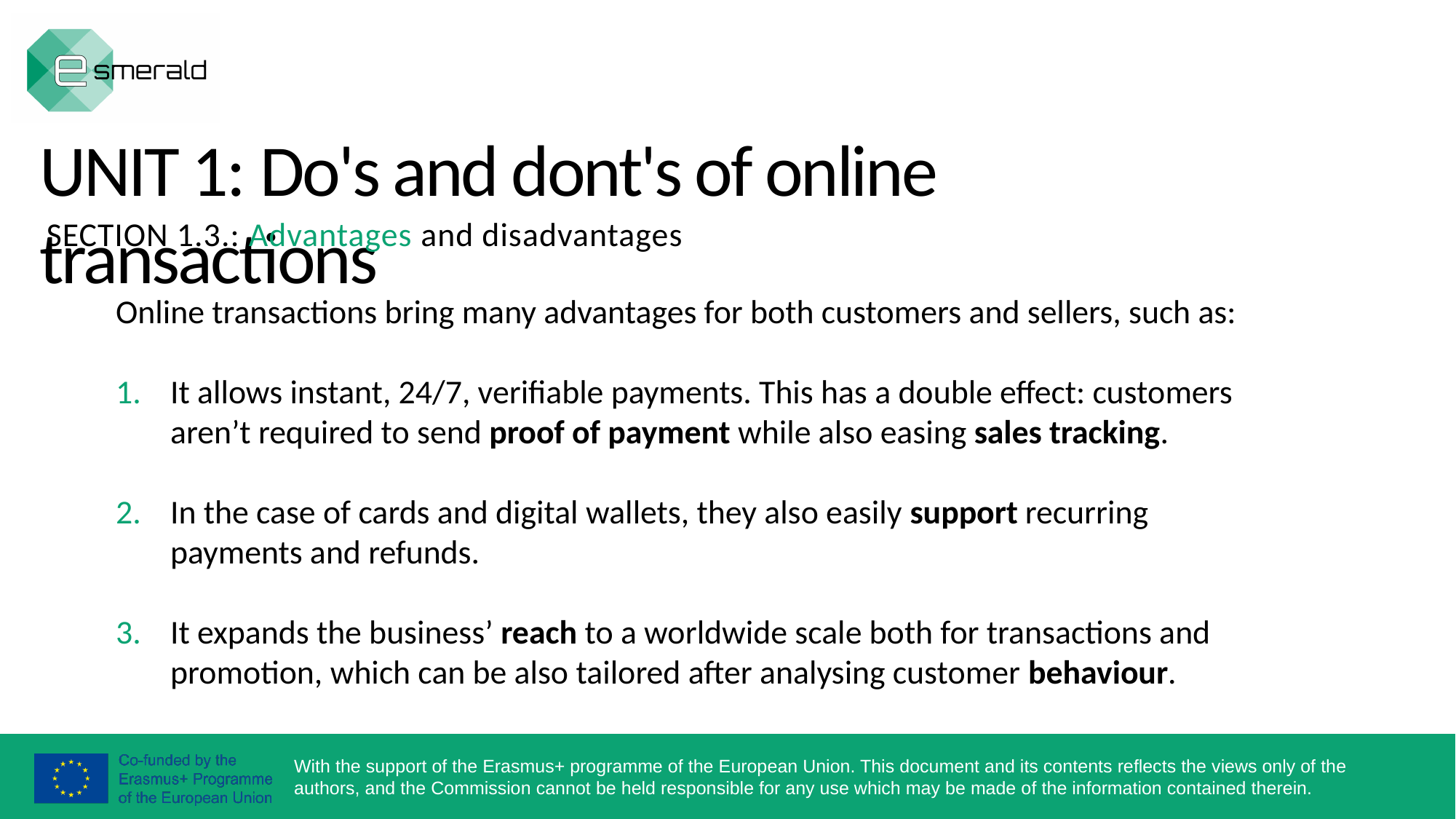

UNIT 1: Do's and dont's of online transactions
SECTION 1.3.: Advantages and disadvantages
Online transactions bring many advantages for both customers and sellers, such as:

It allows instant, 24/7, verifiable payments. This has a double effect: customers aren’t required to send proof of payment while also easing sales tracking.

In the case of cards and digital wallets, they also easily support recurring payments and refunds.

It expands the business’ reach to a worldwide scale both for transactions and promotion, which can be also tailored after analysing customer behaviour.